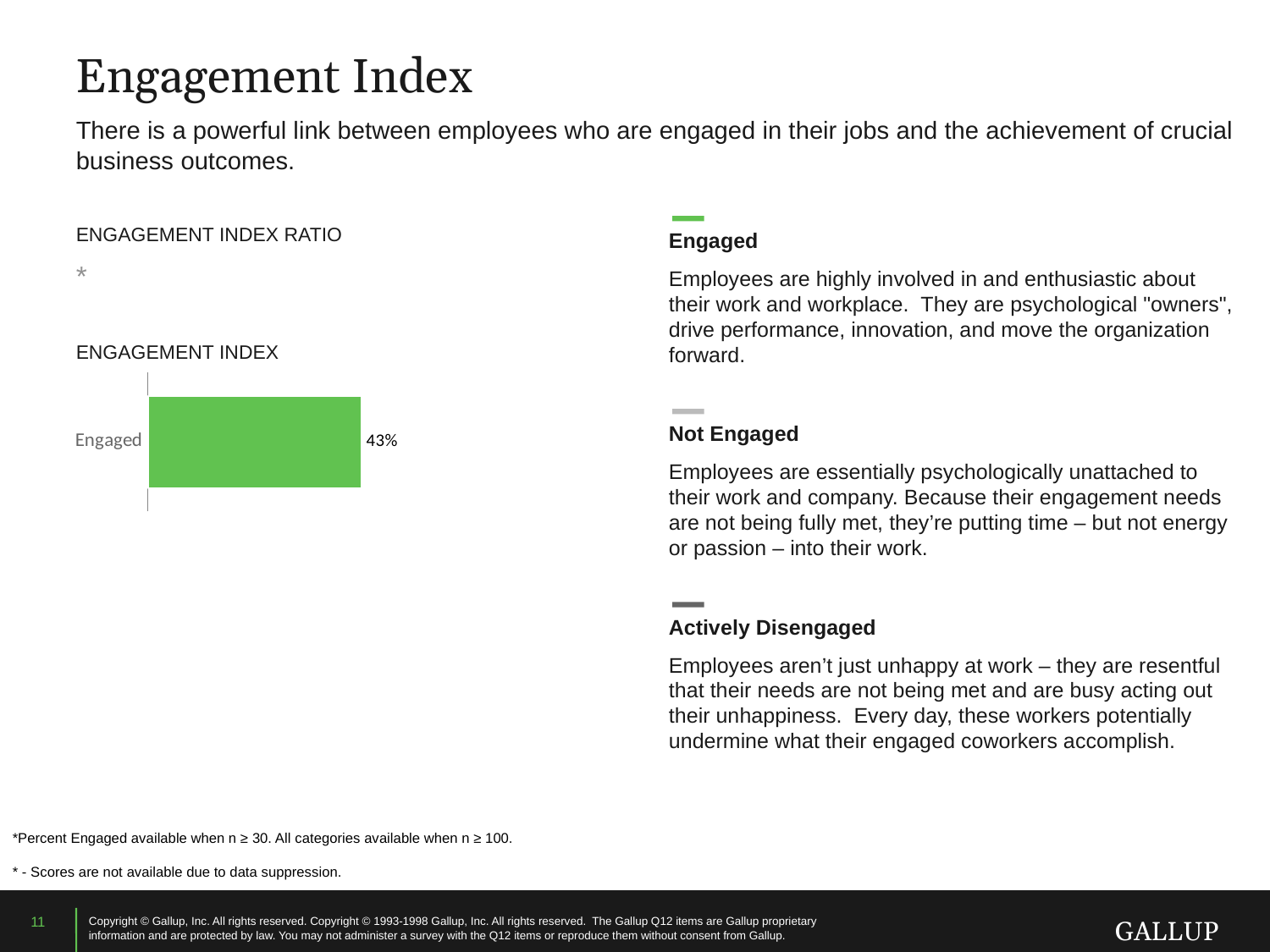

Engagement Index
There is a powerful link between employees who are engaged in their jobs and the achievement of crucial business outcomes.
ENGAGEMENT INDEX RATIO

Engaged
*
Employees are highly involved in and enthusiastic about their work and workplace.  They are psychological "owners", drive performance, innovation, and move the organization forward.
ENGAGEMENT INDEX

### Chart

| Category | Column02 |
|---|---|
| Engaged | 43.0 |
Not Engaged
Employees are essentially psychologically unattached to their work and company. Because their engagement needs are not being fully met, they’re putting time – but not energy or passion – into their work.

Actively Disengaged
Employees aren’t just unhappy at work – they are resentful that their needs are not being met and are busy acting out their unhappiness.  Every day, these workers potentially undermine what their engaged coworkers accomplish.
*Percent Engaged available when n ≥ 30. All categories available when n ≥ 100.

* - Scores are not available due to data suppression.

11

Copyright © Gallup, Inc. All rights reserved. Copyright © 1993-1998 Gallup, Inc. All rights reserved.  The Gallup Q12 items are Gallup proprietary information and are protected by law. You may not administer a survey with the Q12 items or reproduce them without consent from Gallup.
GALLUP